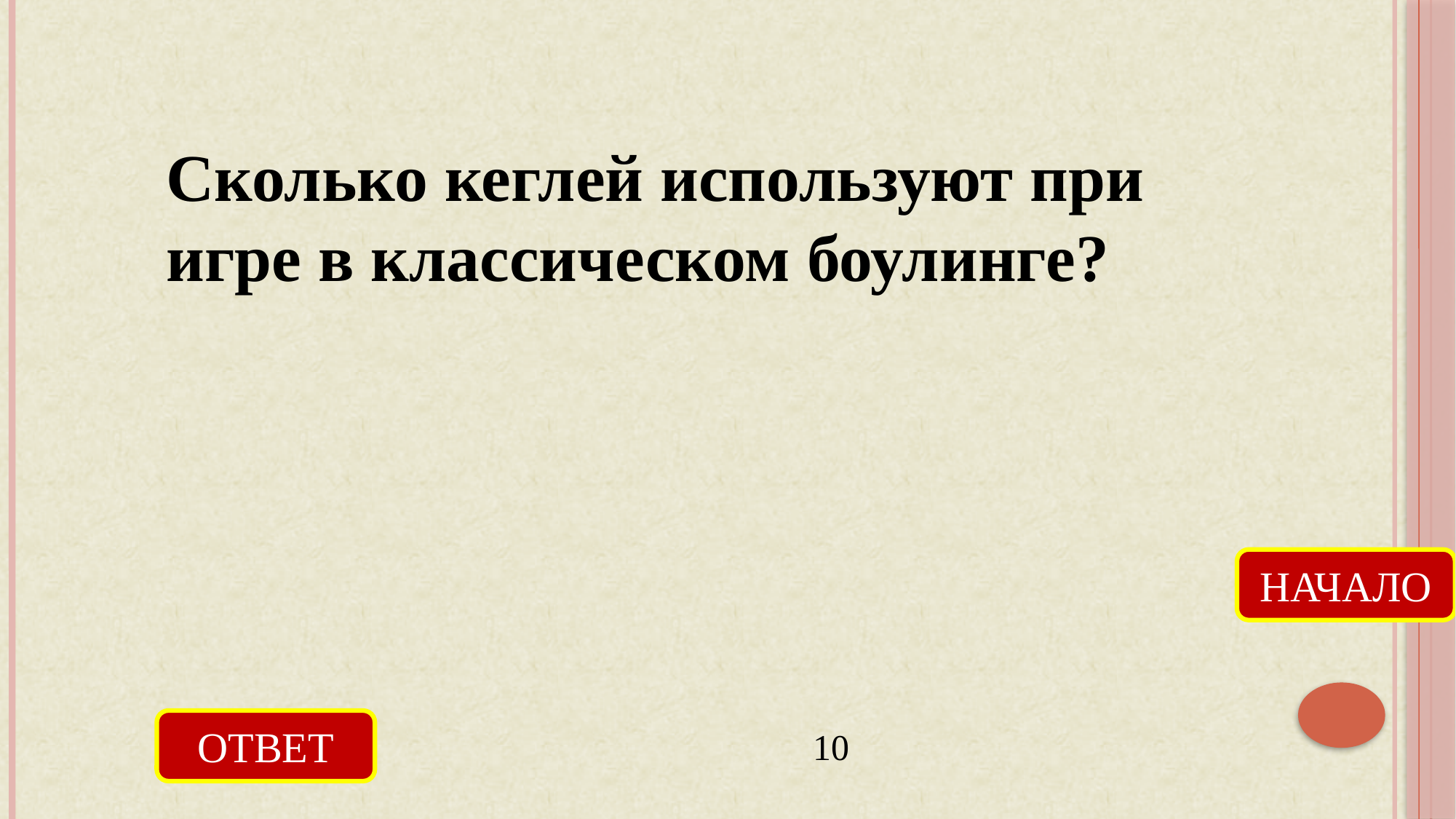

Сколько кеглей используют при игре в классическом боулинге?

НАЧАЛО
ОТВЕТ
10